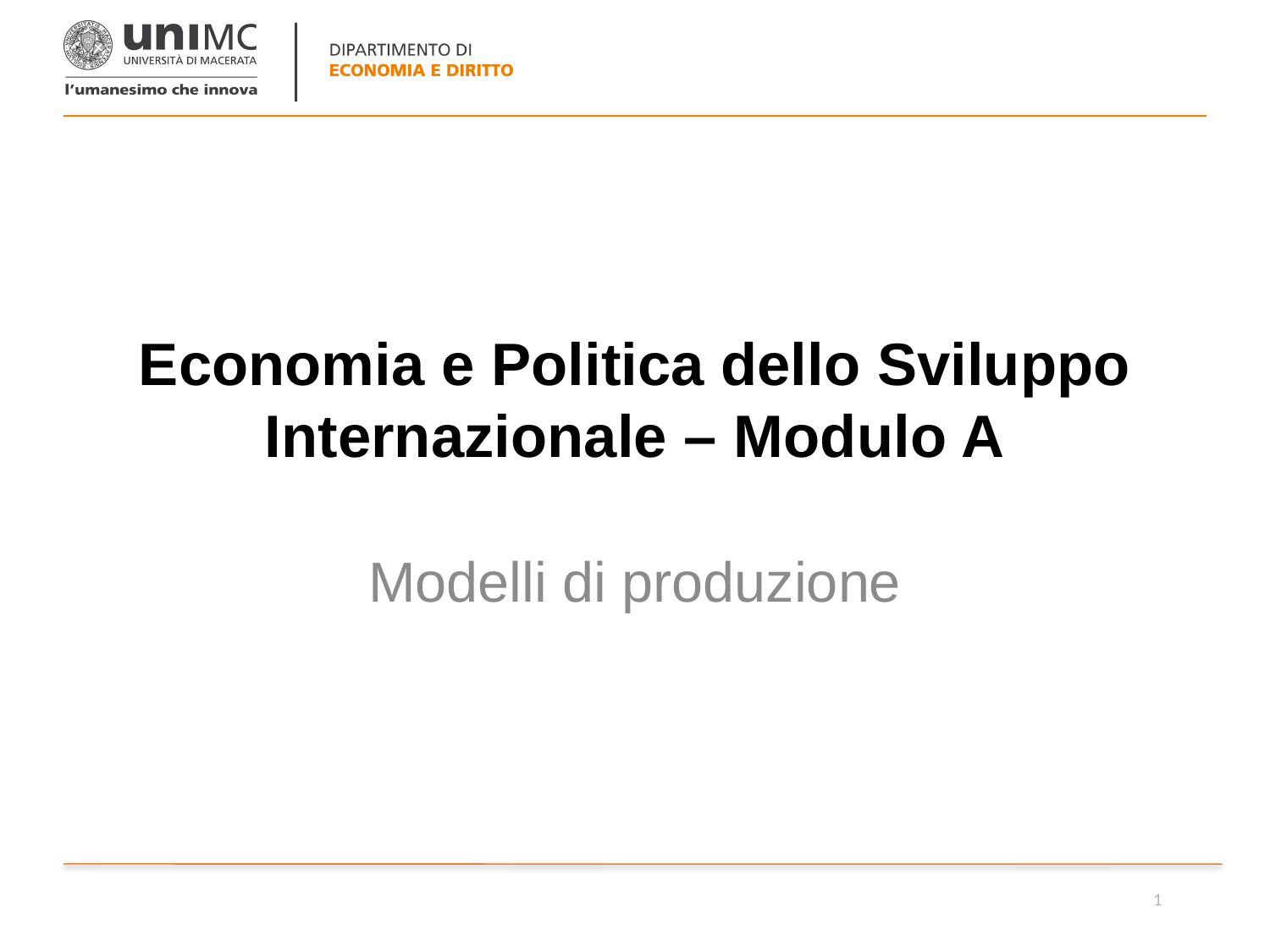

# Economia e Politica dello Sviluppo Internazionale – Modulo A
Modelli di produzione
1